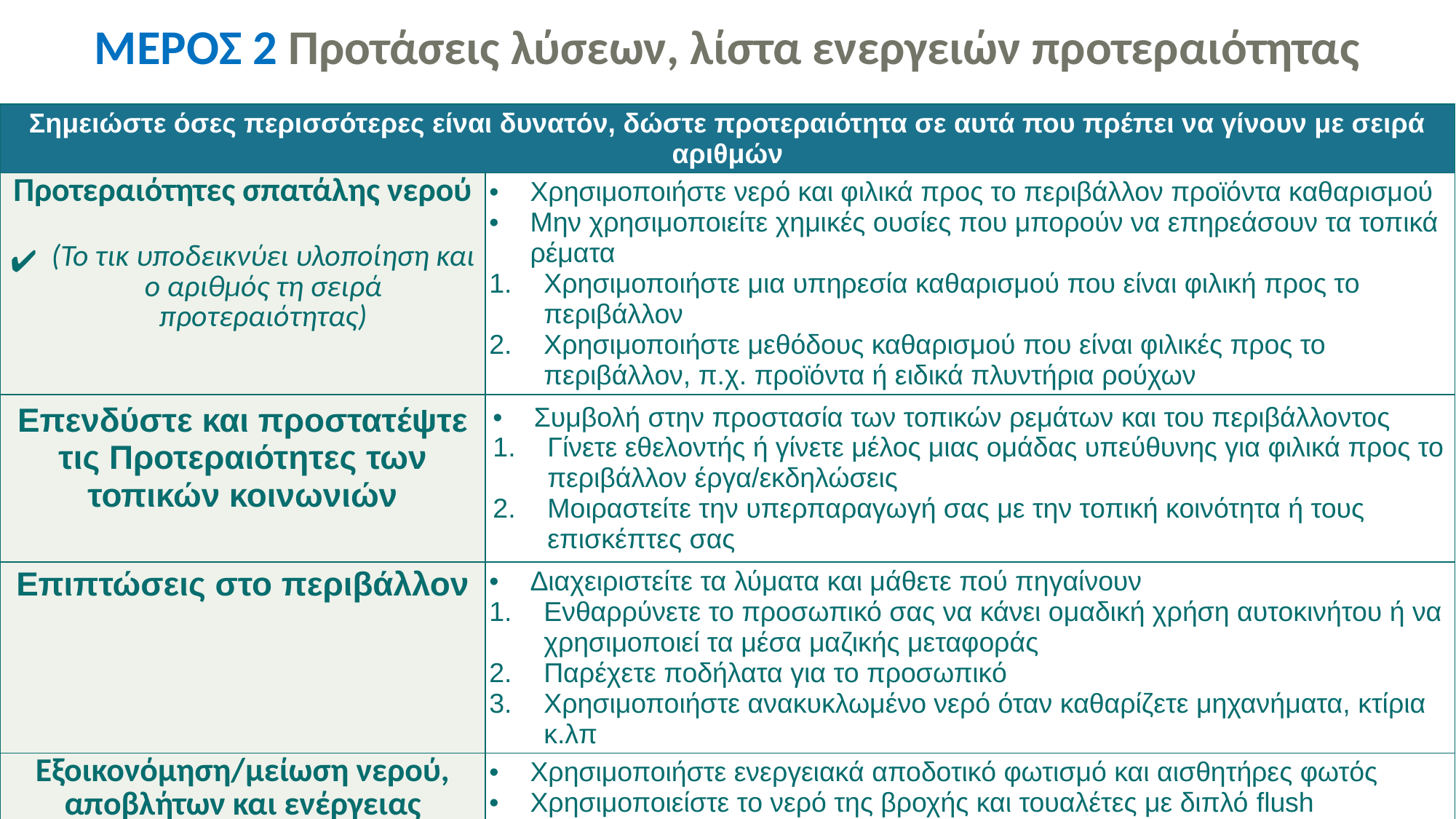

ΜΕΡΟΣ 2 Προτάσεις λύσεων, λίστα ενεργειών προτεραιότητας
| Σημειώστε όσες περισσότερες είναι δυνατόν, δώστε προτεραιότητα σε αυτά που πρέπει να γίνουν με σειρά αριθμών |  |
| --- | --- |
| Προτεραιότητες σπατάλης νερού (Το τικ υποδεικνύει υλοποίηση και ο αριθμός τη σειρά προτεραιότητας) | Χρησιμοποιήστε νερό και φιλικά προς το περιβάλλον προϊόντα καθαρισμού Μην χρησιμοποιείτε χημικές ουσίες που μπορούν να επηρεάσουν τα τοπικά ρέματα Χρησιμοποιήστε μια υπηρεσία καθαρισμού που είναι φιλική προς το περιβάλλον Χρησιμοποιήστε μεθόδους καθαρισμού που είναι φιλικές προς το περιβάλλον, π.χ. προϊόντα ή ειδικά πλυντήρια ρούχων |
| Επενδύστε και προστατέψτε τις Προτεραιότητες των τοπικών κοινωνιών | Συμβολή στην προστασία των τοπικών ρεμάτων και του περιβάλλοντος Γίνετε εθελοντής ή γίνετε μέλος μιας ομάδας υπεύθυνης για φιλικά προς το περιβάλλον έργα/εκδηλώσεις Μοιραστείτε την υπερπαραγωγή σας με την τοπική κοινότητα ή τους επισκέπτες σας |
| Επιπτώσεις στο περιβάλλον | Διαχειριστείτε τα λύματα και μάθετε πού πηγαίνουν Ενθαρρύνετε το προσωπικό σας να κάνει ομαδική χρήση αυτοκινήτου ή να χρησιμοποιεί τα μέσα μαζικής μεταφοράς Παρέχετε ποδήλατα για το προσωπικό Χρησιμοποιήστε ανακυκλωμένο νερό όταν καθαρίζετε μηχανήματα, κτίρια κ.λπ |
| Εξοικονόμηση/μείωση νερού, αποβλήτων και ενέργειας | Χρησιμοποιήστε ενεργειακά αποδοτικό φωτισμό και αισθητήρες φωτός Χρησιμοποιείστε το νερό της βροχής και τουαλέτες με διπλό flush |